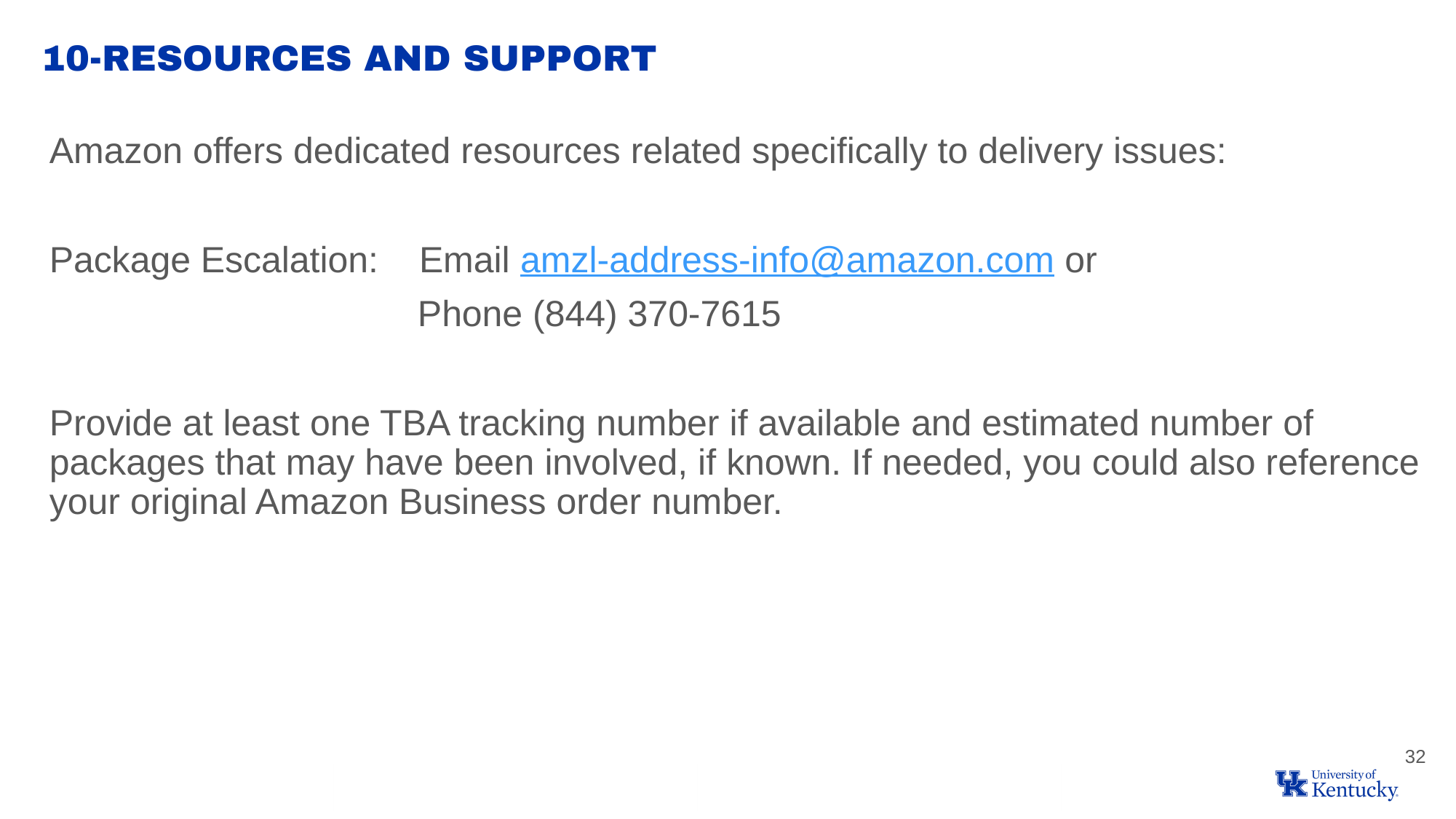

10-Resources and support
Amazon offers dedicated resources related specifically to delivery issues:

Package Escalation:    Email amzl-address-info@amazon.com or
			    Phone (844) 370-7615

Provide at least one TBA tracking number if available and estimated number of packages that may have been involved, if known. If needed, you could also reference your original Amazon Business order number.

32